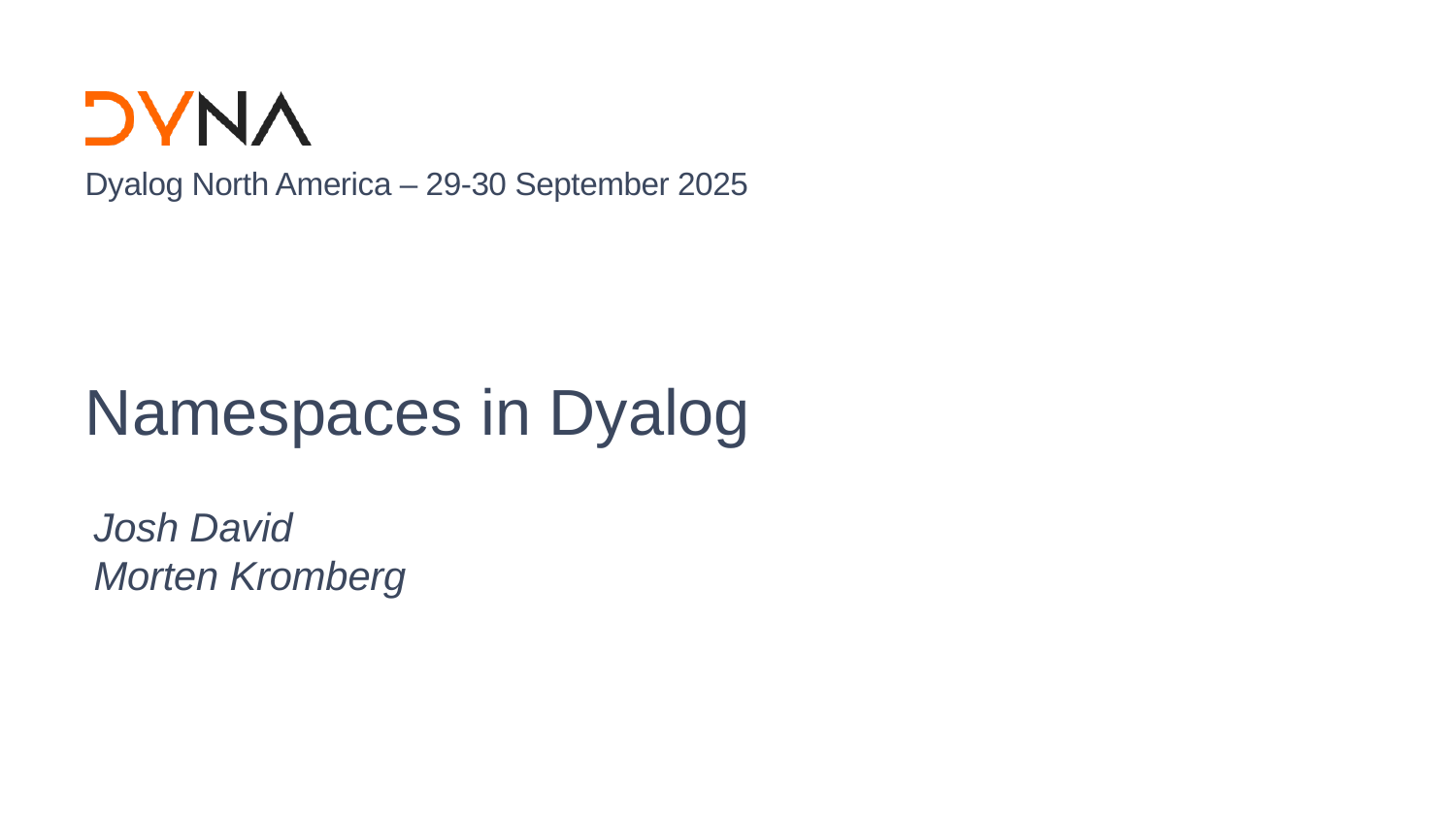

# Namespaces in Dyalog
Josh David
Morten Kromberg